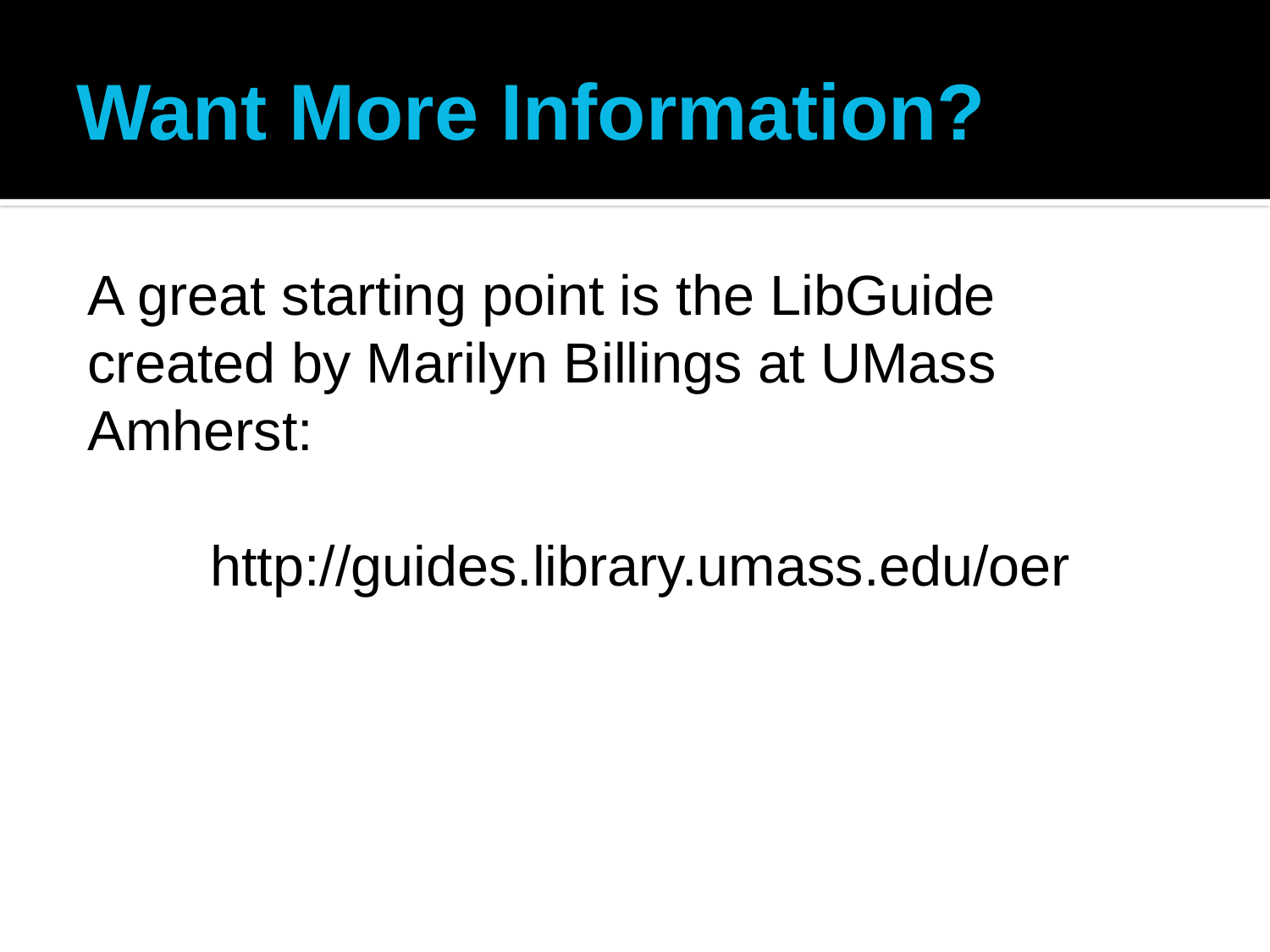

# Want More Information?
A great starting point is the LibGuide created by Marilyn Billings at UMass Amherst:

http://guides.library.umass.edu/oer